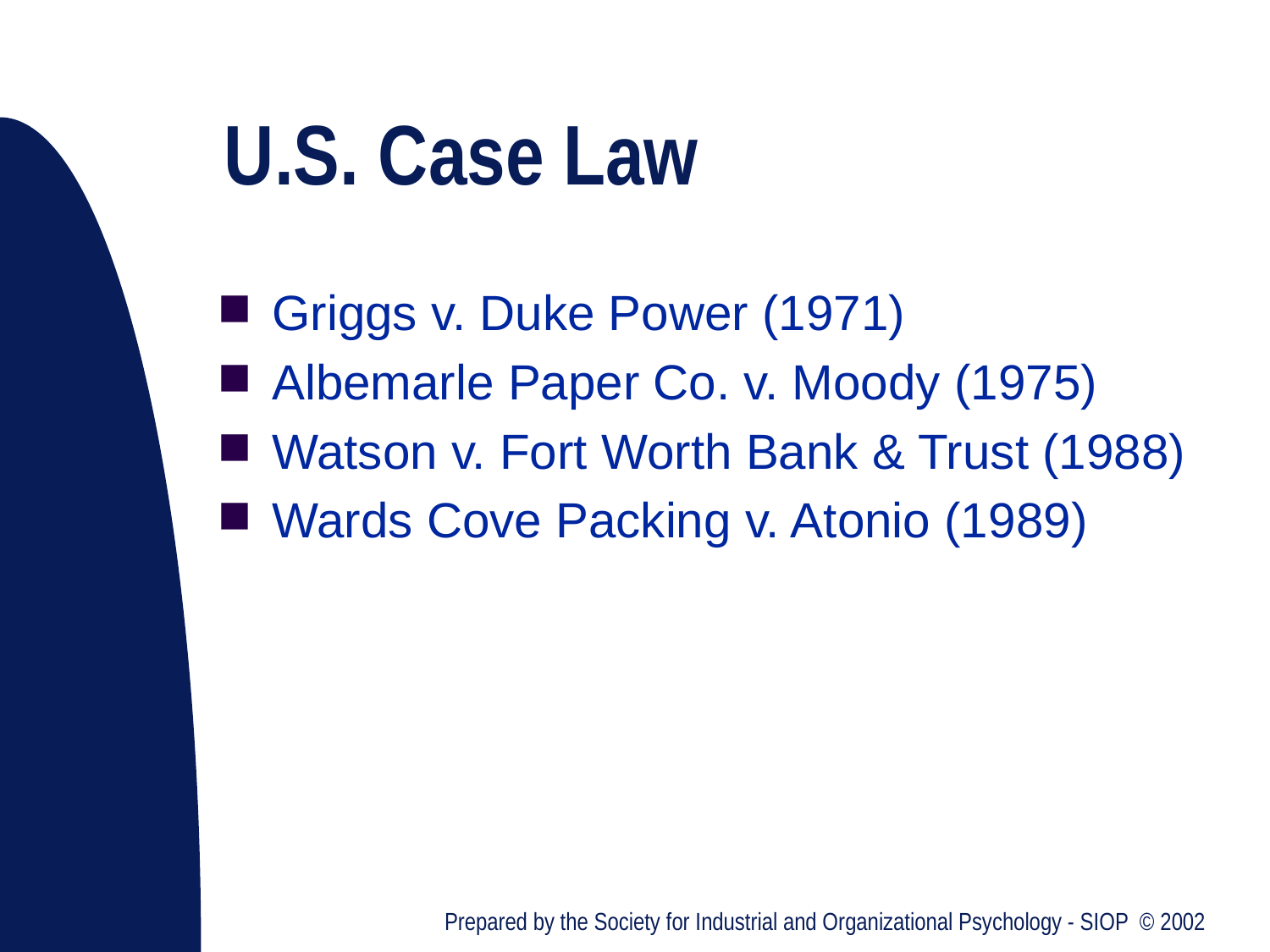

# U.S. Case Law
Griggs v. Duke Power (1971)
Albemarle Paper Co. v. Moody (1975)
Watson v. Fort Worth Bank & Trust (1988)
Wards Cove Packing v. Atonio (1989)
Prepared by the Society for Industrial and Organizational Psychology - SIOP  © 2002